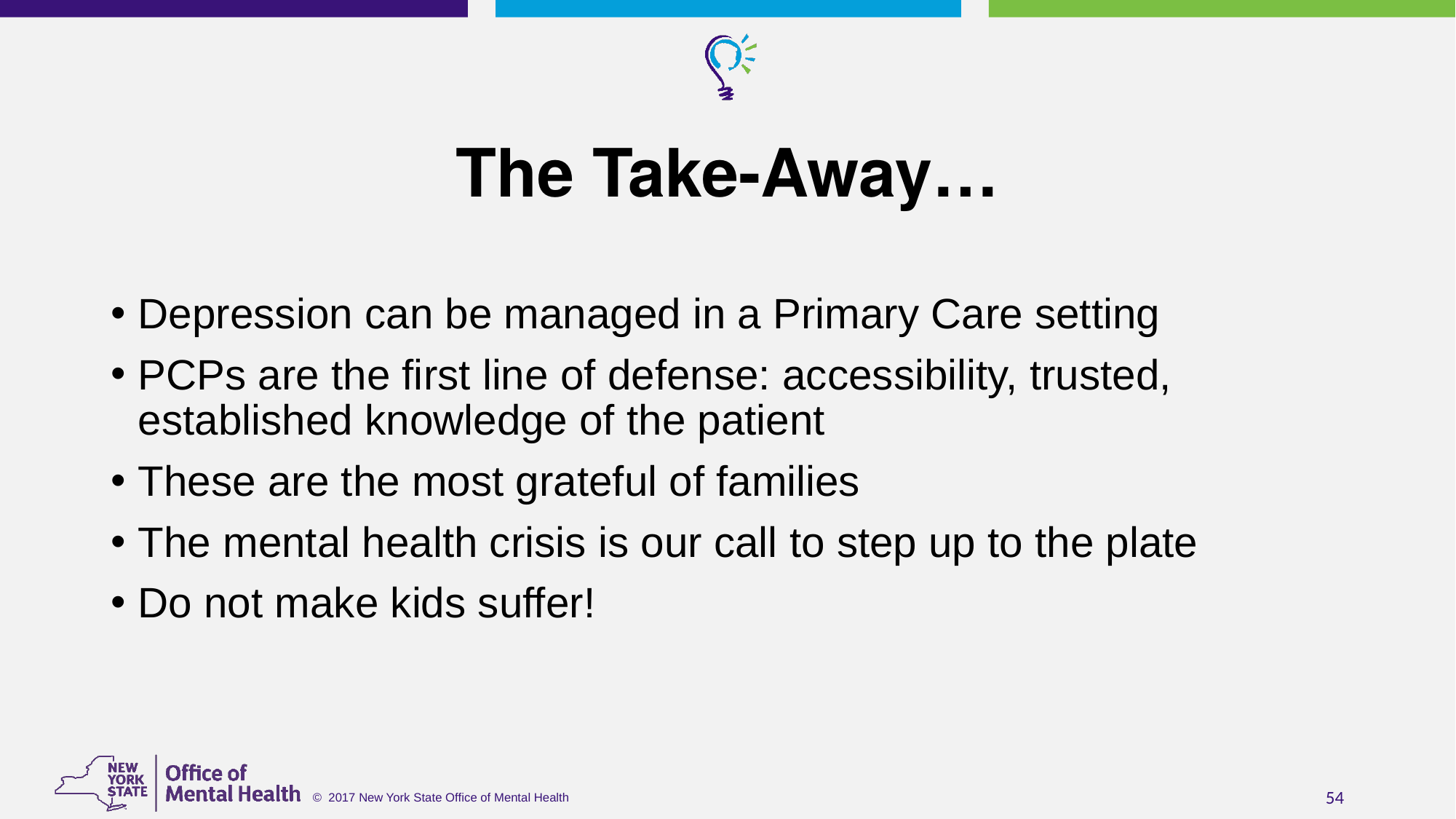

# The Take-Away…

Depression can be managed in a Primary Care setting
PCPs are the first line of defense: accessibility, trusted, established knowledge of the patient
These are the most grateful of families
The mental health crisis is our call to step up to the plate
Do not make kids suffer!